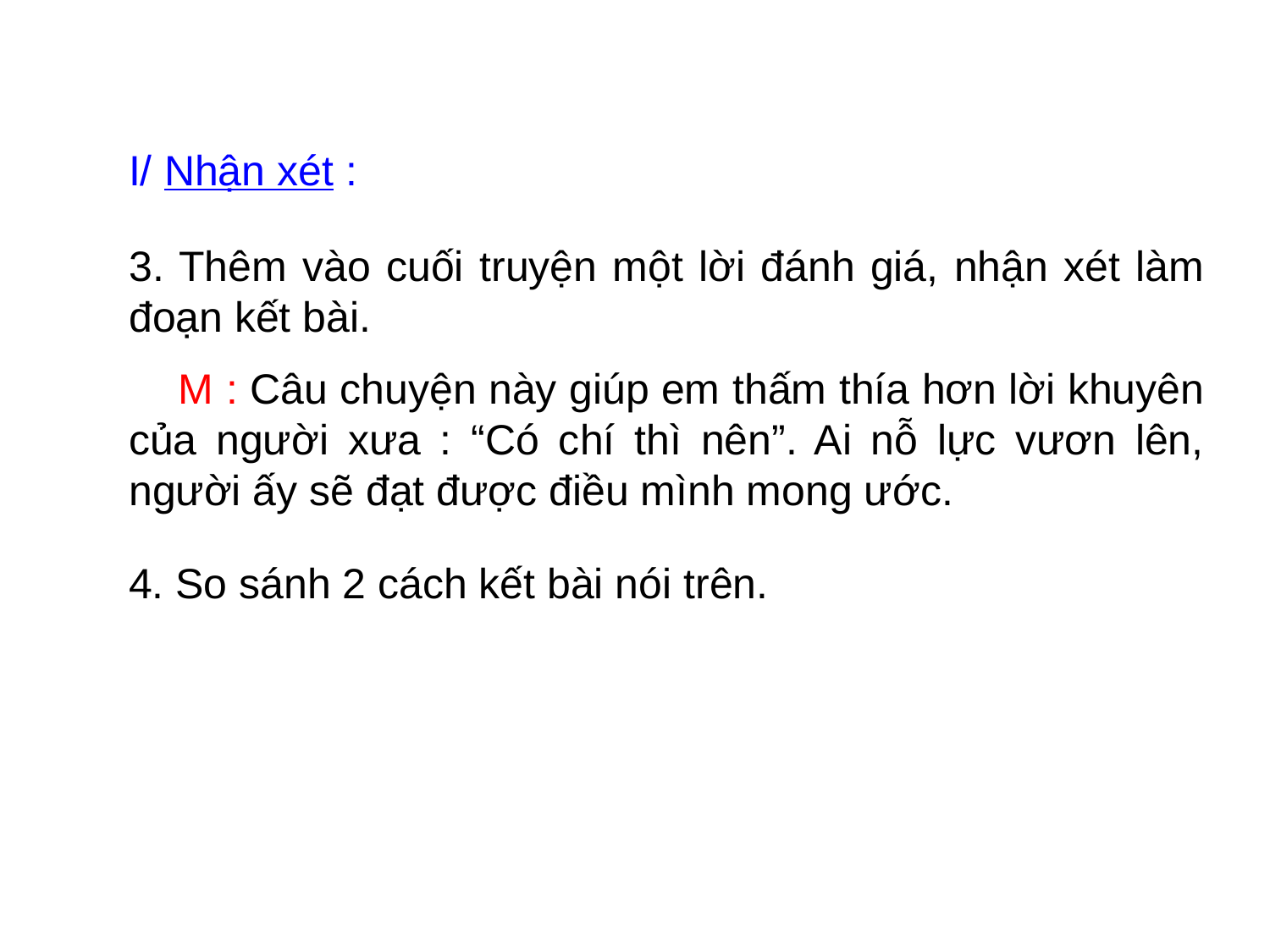

I/ Nhận xét :
3. Thêm vào cuối truyện một lời đánh giá, nhận xét làm đoạn kết bài.
    M : Câu chuyện này giúp em thấm thía hơn lời khuyên của người xưa : “Có chí thì nên”. Ai nỗ lực vươn lên, người ấy sẽ đạt được điều mình mong ước.
4. So sánh 2 cách kết bài nói trên.